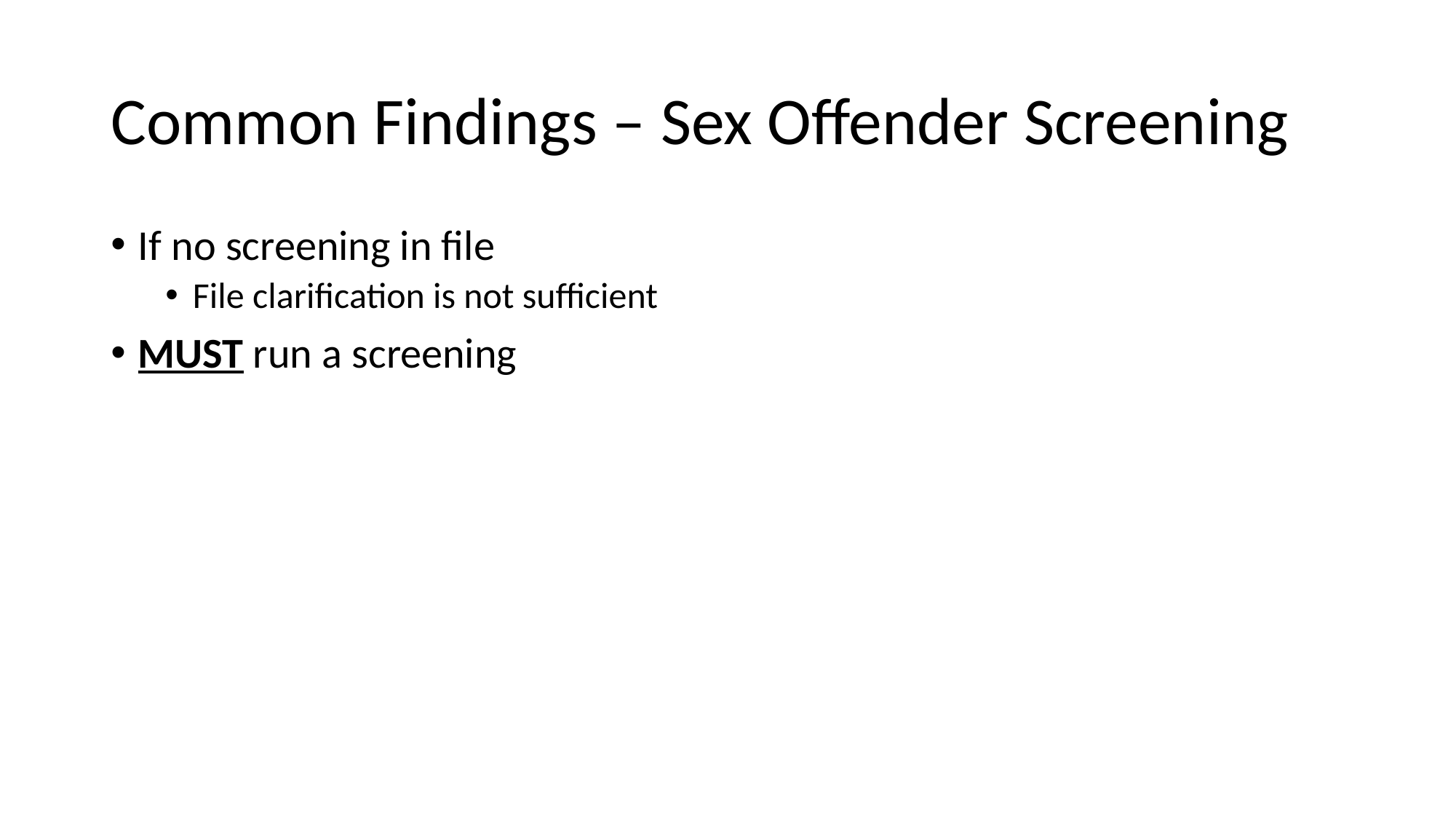

# Common Findings – Sex Offender Screening
If no screening in file
File clarification is not sufficient
MUST run a screening